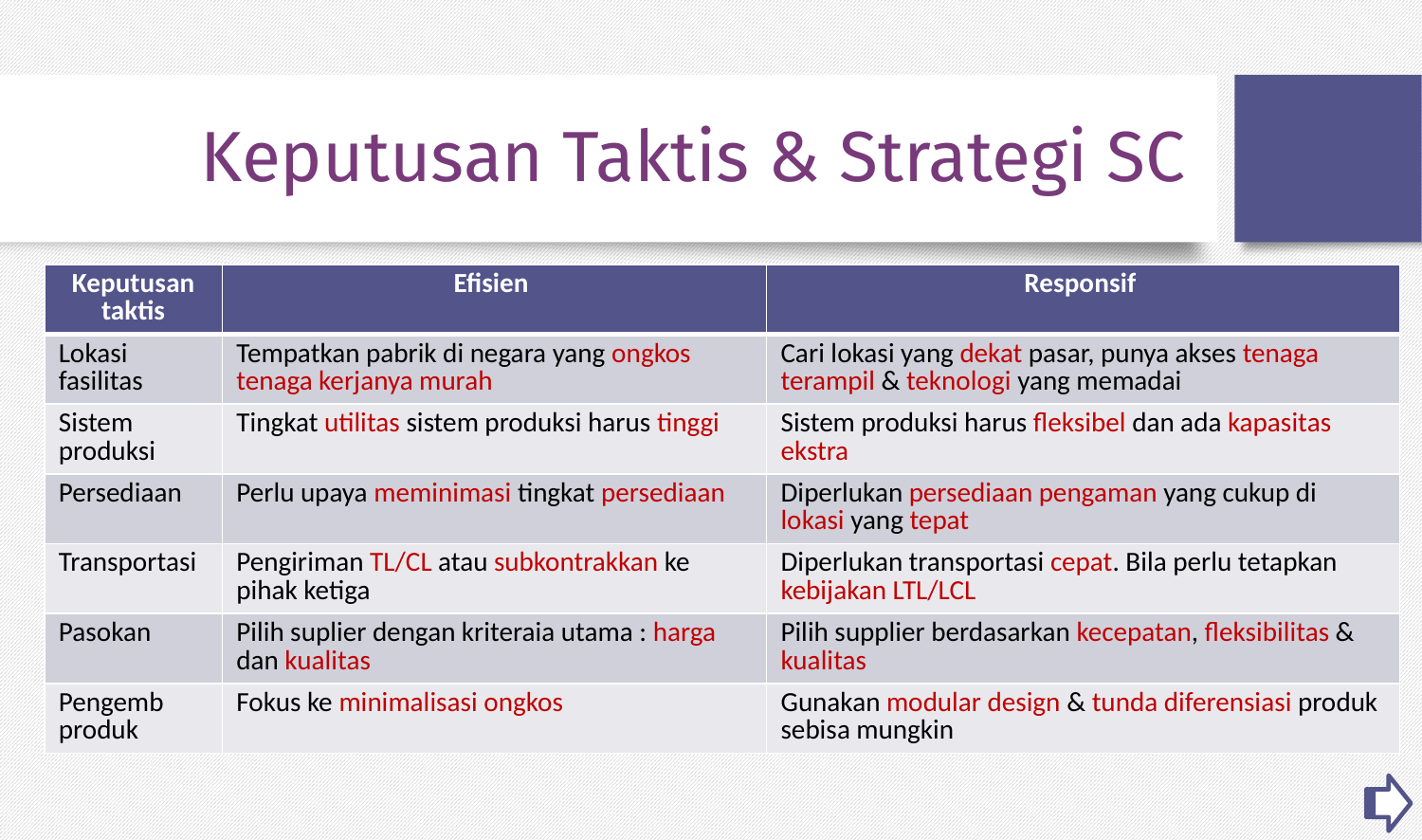

# Keputusan Taktis & Strategi SC
| Keputusan taktis | Efisien | Responsif |
| --- | --- | --- |
| Lokasi fasilitas | Tempatkan pabrik di negara yang ongkos tenaga kerjanya murah | Cari lokasi yang dekat pasar, punya akses tenaga terampil & teknologi yang memadai |
| Sistem produksi | Tingkat utilitas sistem produksi harus tinggi | Sistem produksi harus fleksibel dan ada kapasitas ekstra |
| Persediaan | Perlu upaya meminimasi tingkat persediaan | Diperlukan persediaan pengaman yang cukup di lokasi yang tepat |
| Transportasi | Pengiriman TL/CL atau subkontrakkan ke pihak ketiga | Diperlukan transportasi cepat. Bila perlu tetapkan kebijakan LTL/LCL |
| Pasokan | Pilih suplier dengan kriteraia utama : harga dan kualitas | Pilih supplier berdasarkan kecepatan, fleksibilitas & kualitas |
| Pengemb produk | Fokus ke minimalisasi ongkos | Gunakan modular design & tunda diferensiasi produk sebisa mungkin |